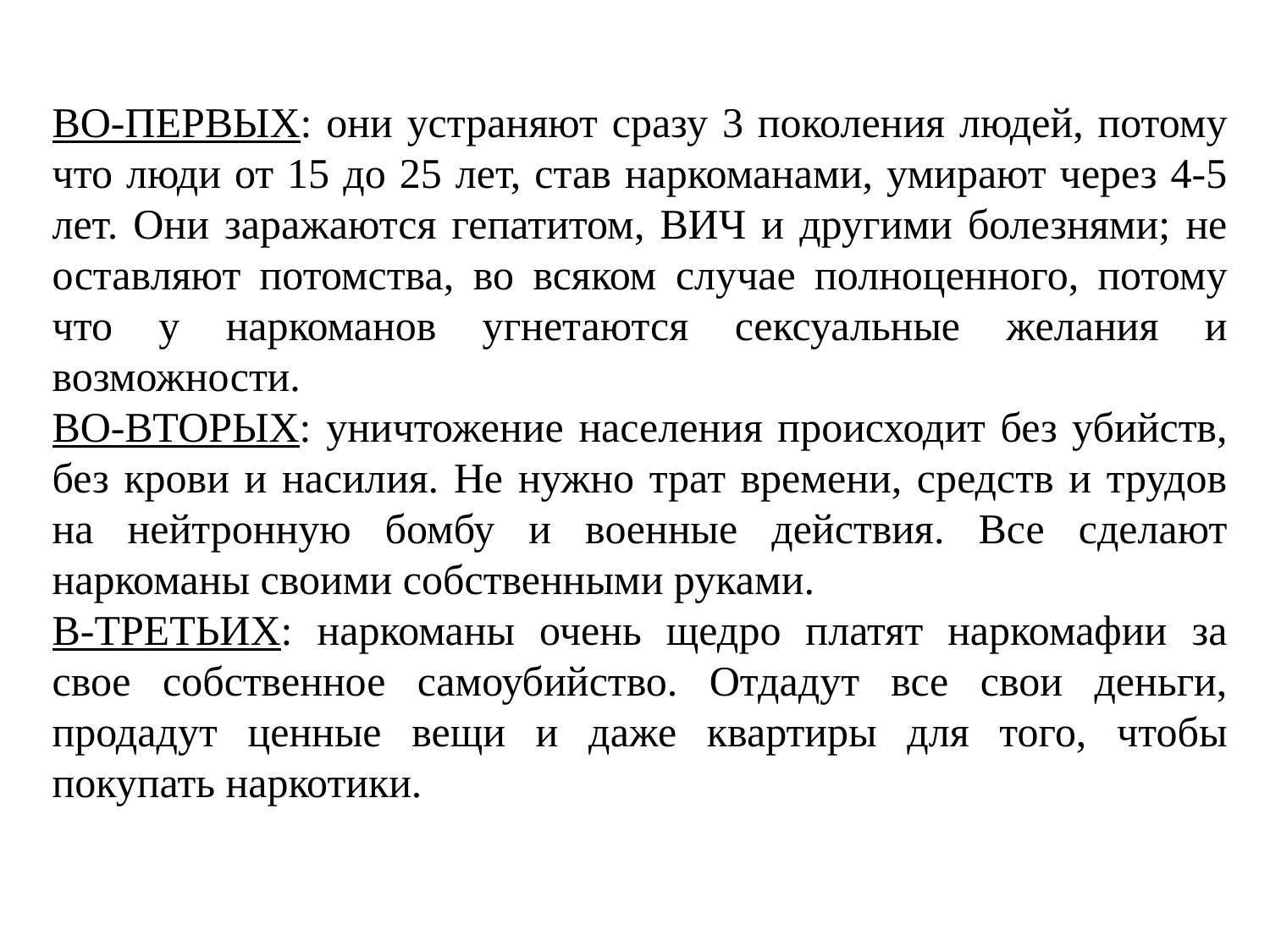

ВО-ПЕРВЫХ: они устраняют сразу 3 поколения людей, потому что люди от 15 до 25 лет, став наркоманами, умирают через 4-5 лет. Они заражаются гепатитом, ВИЧ и другими болезнями; не оставляют потомства, во всяком случае полноценного, потому что у наркоманов угнетаются сексуальные желания и возможности.
ВО-ВТОРЫХ: уничтожение населения происходит без убийств, без крови и насилия. Не нужно трат времени, средств и трудов на нейтронную бомбу и военные действия. Все сделают наркоманы своими собственными руками.
В-ТРЕТЬИХ: наркоманы очень щедро платят наркомафии за свое собственное самоубийство. Отдадут все свои деньги, продадут ценные вещи и даже квартиры для того, чтобы покупать наркотики.